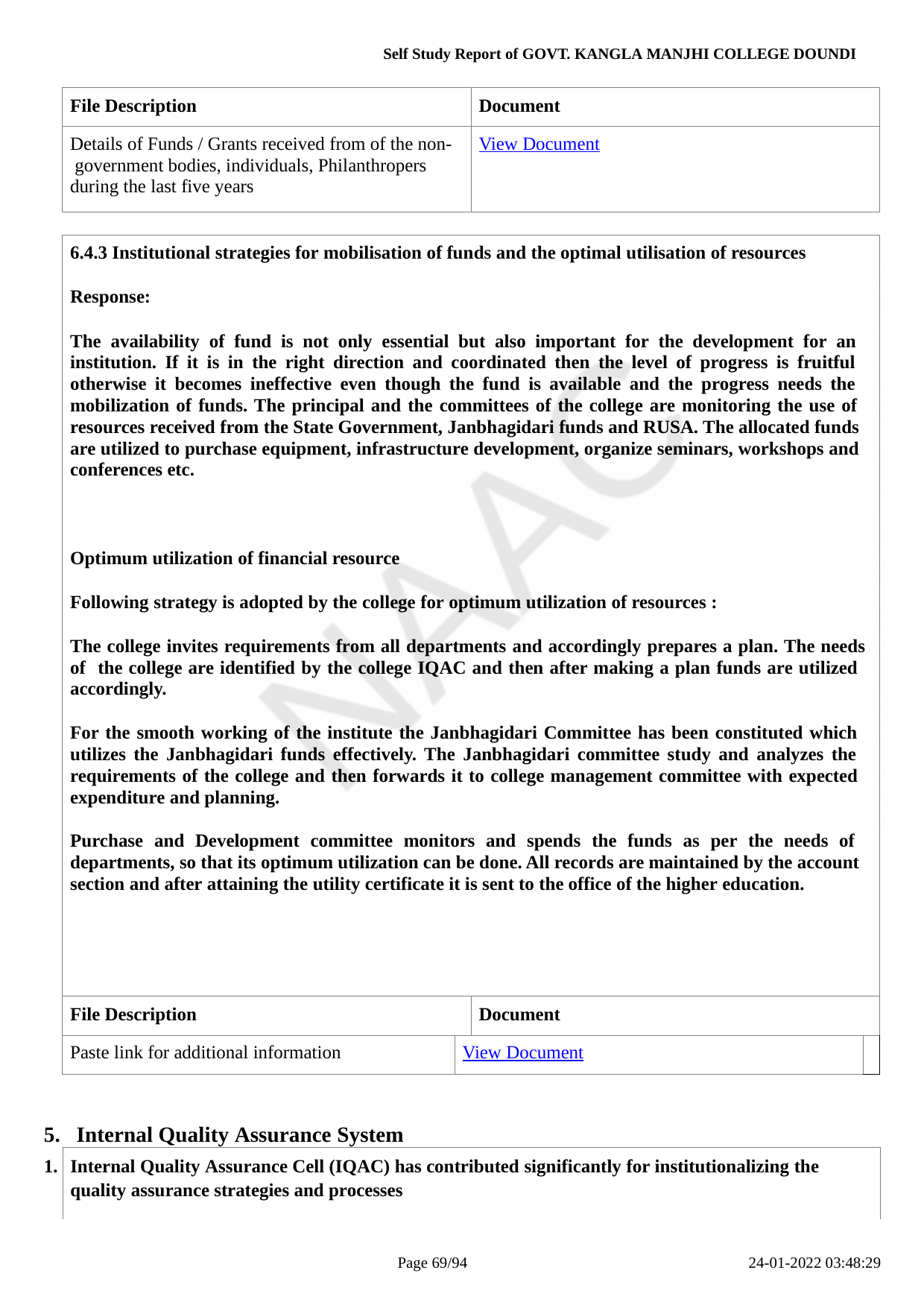

Self Study Report of GOVT. KANGLA MANJHI COLLEGE DOUNDI
| File Description | Document |
| --- | --- |
| Details of Funds / Grants received from of the non- government bodies, individuals, Philanthropers during the last five years | View Document |
| 6.4.3 Institutional strategies for mobilisation of funds and the optimal utilisation of resources Response: The availability of fund is not only essential but also important for the development for an institution. If it is in the right direction and coordinated then the level of progress is fruitful otherwise it becomes ineffective even though the fund is available and the progress needs the mobilization of funds. The principal and the committees of the college are monitoring the use of resources received from the State Government, Janbhagidari funds and RUSA. The allocated funds are utilized to purchase equipment, infrastructure development, organize seminars, workshops and conferences etc. Optimum utilization of financial resource Following strategy is adopted by the college for optimum utilization of resources : The college invites requirements from all departments and accordingly prepares a plan. The needs of the college are identified by the college IQAC and then after making a plan funds are utilized accordingly. For the smooth working of the institute the Janbhagidari Committee has been constituted which utilizes the Janbhagidari funds effectively. The Janbhagidari committee study and analyzes the requirements of the college and then forwards it to college management committee with expected expenditure and planning. Purchase and Development committee monitors and spends the funds as per the needs of departments, so that its optimum utilization can be done. All records are maintained by the account section and after attaining the utility certificate it is sent to the office of the higher education. |  |  |  |
| --- | --- | --- | --- |
| File Description |  | Document |  |
| Paste link for additional information | View Document |  |  |
Internal Quality Assurance System
Internal Quality Assurance Cell (IQAC) has contributed significantly for institutionalizing the  quality assurance strategies and processes

Page 69/94
24-01-2022 03:48:29